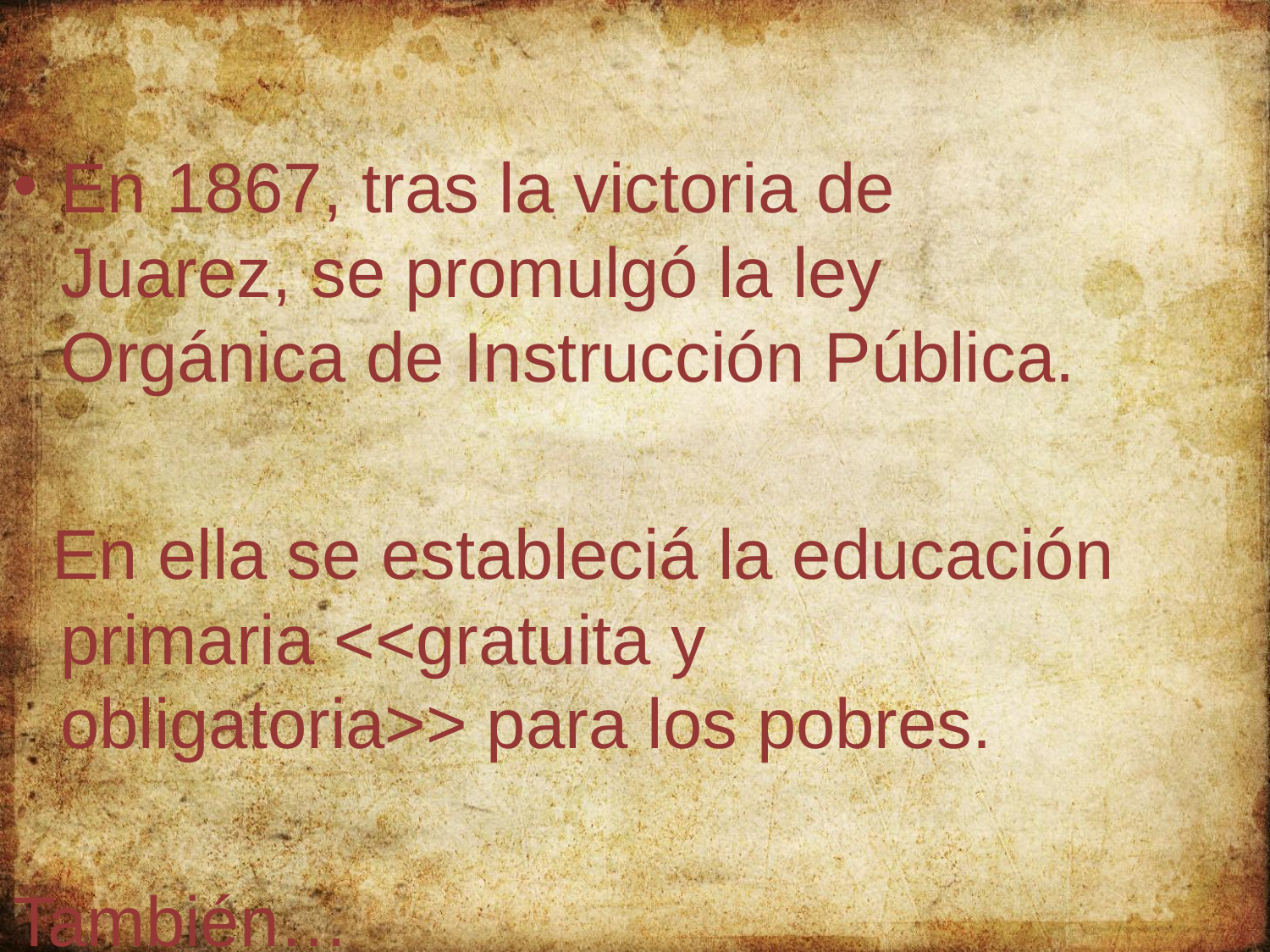

En 1867, tras la victoria de Juarez, se promulgó la ley Orgánica de Instrucción Pública.

  En ella se estableciá la educación primaria <<gratuita y obligatoria>> para los pobres.

También…